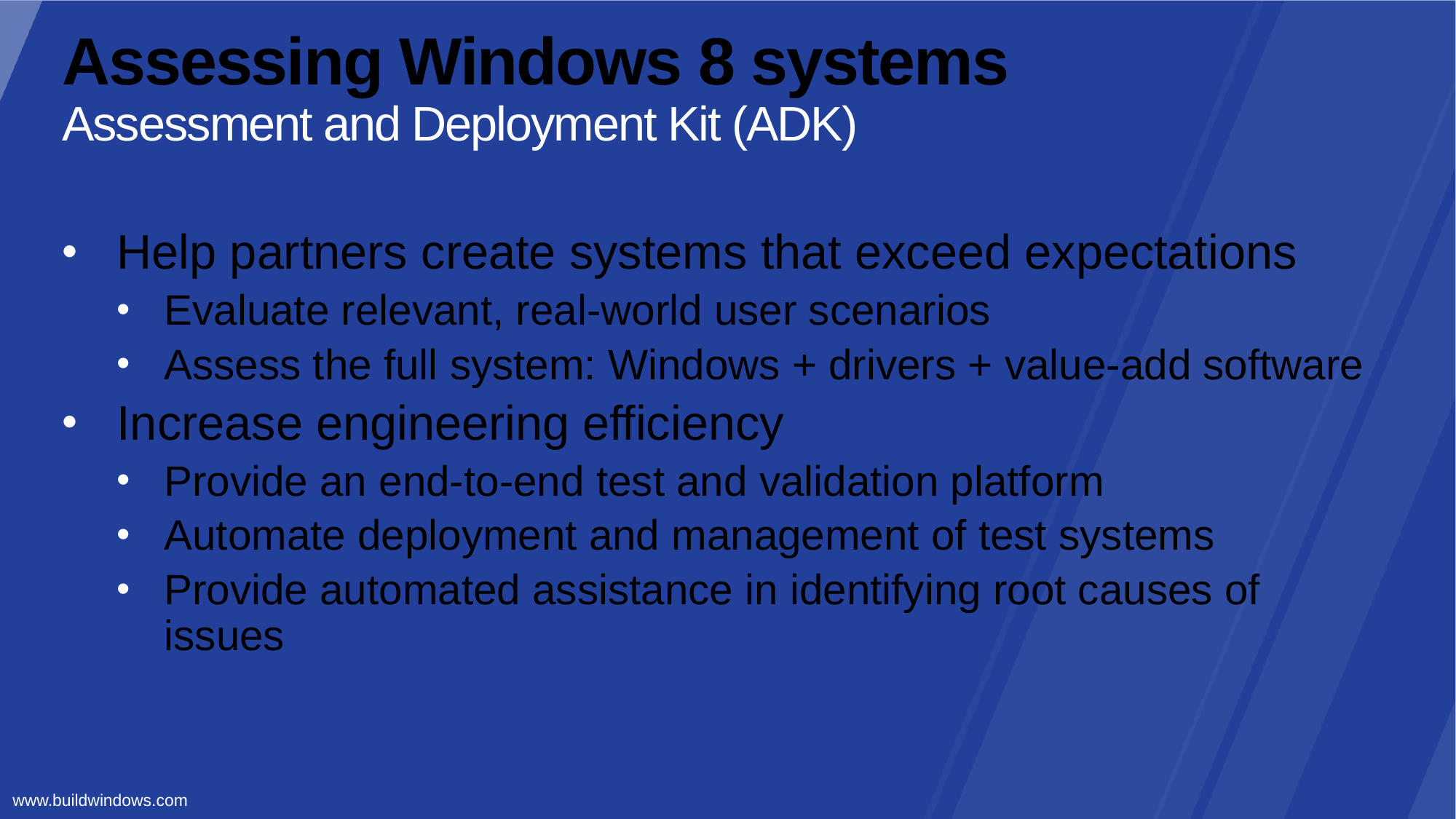

# Assessing Windows 8 systems Assessment and Deployment Kit (ADK)
Help partners create systems that exceed expectations
Evaluate relevant, real-world user scenarios
Assess the full system: Windows + drivers + value-add software
Increase engineering efficiency
Provide an end-to-end test and validation platform
Automate deployment and management of test systems
Provide automated assistance in identifying root causes of issues